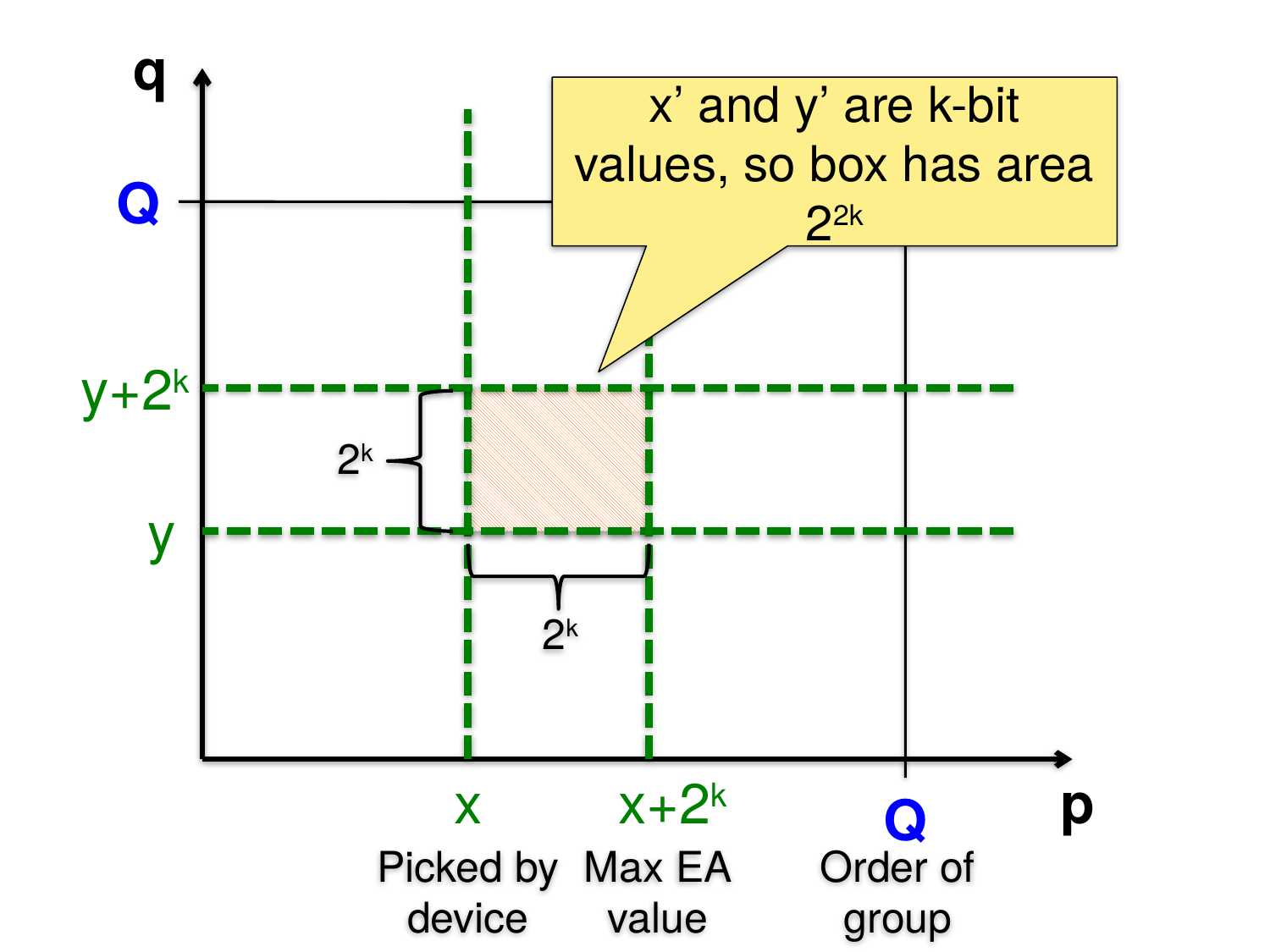

q
x’ and y’ are k-bit values, so box has area 22k
Q
y+2k

2k

y
2k
x
x+2k
p
Q
Order of group
Picked by device
Max EA value